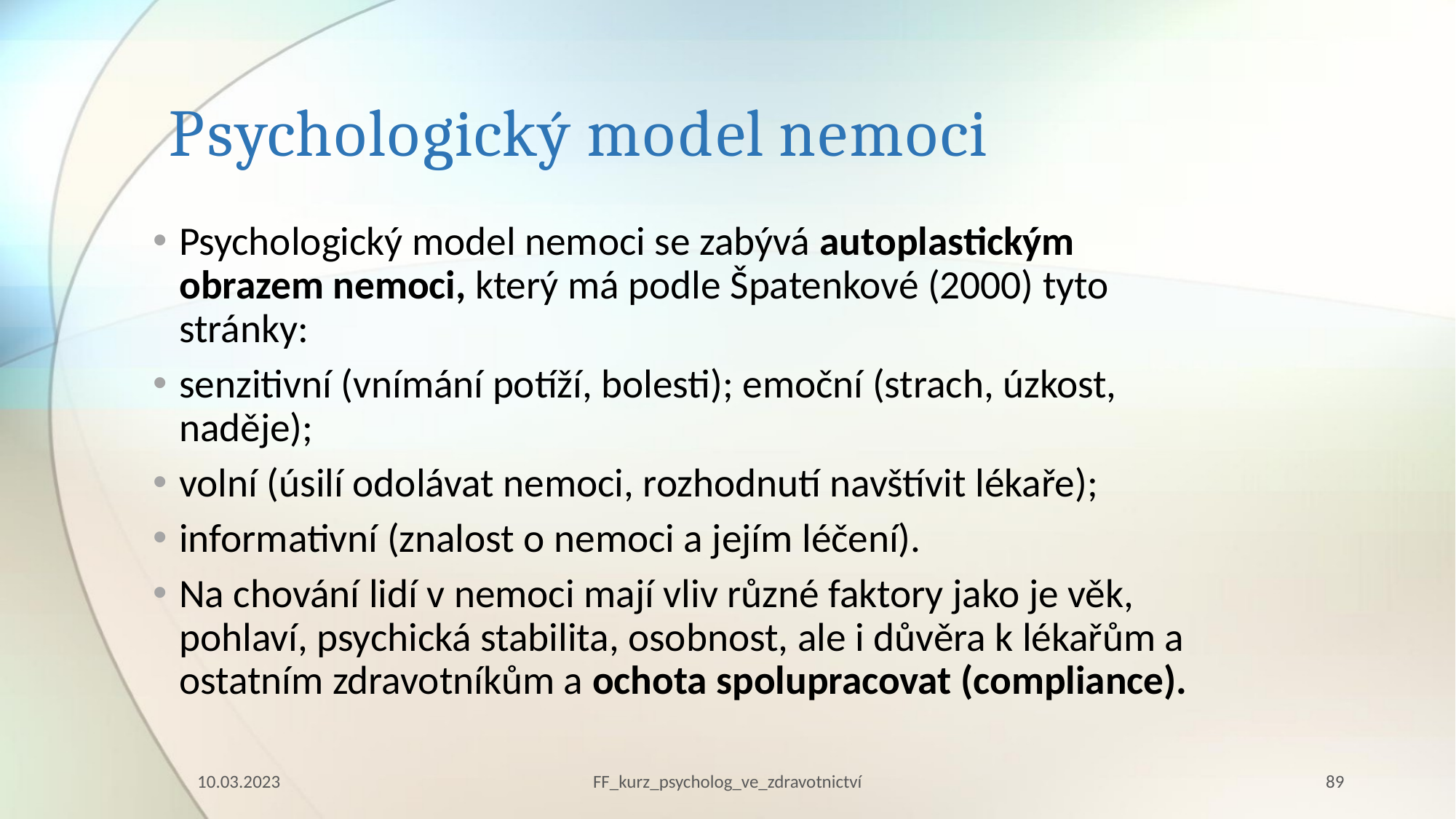

# Psychologický model nemoci
Psychologický model nemoci se zabývá autoplastickým obrazem nemoci, který má podle Špatenkové (2000) tyto stránky:
senzitivní (vnímání potíží, bolesti); emoční (strach, úzkost, naděje);
volní (úsilí odolávat nemoci, rozhodnutí navštívit lékaře);
informativní (znalost o nemoci a jejím léčení).
Na chování lidí v nemoci mají vliv různé faktory jako je věk, pohlaví, psychická stabilita, osobnost, ale i důvěra k lékařům a ostatním zdravotníkům a ochota spolupracovat (compliance).
10.03.2023
FF_kurz_psycholog_ve_zdravotnictví
89